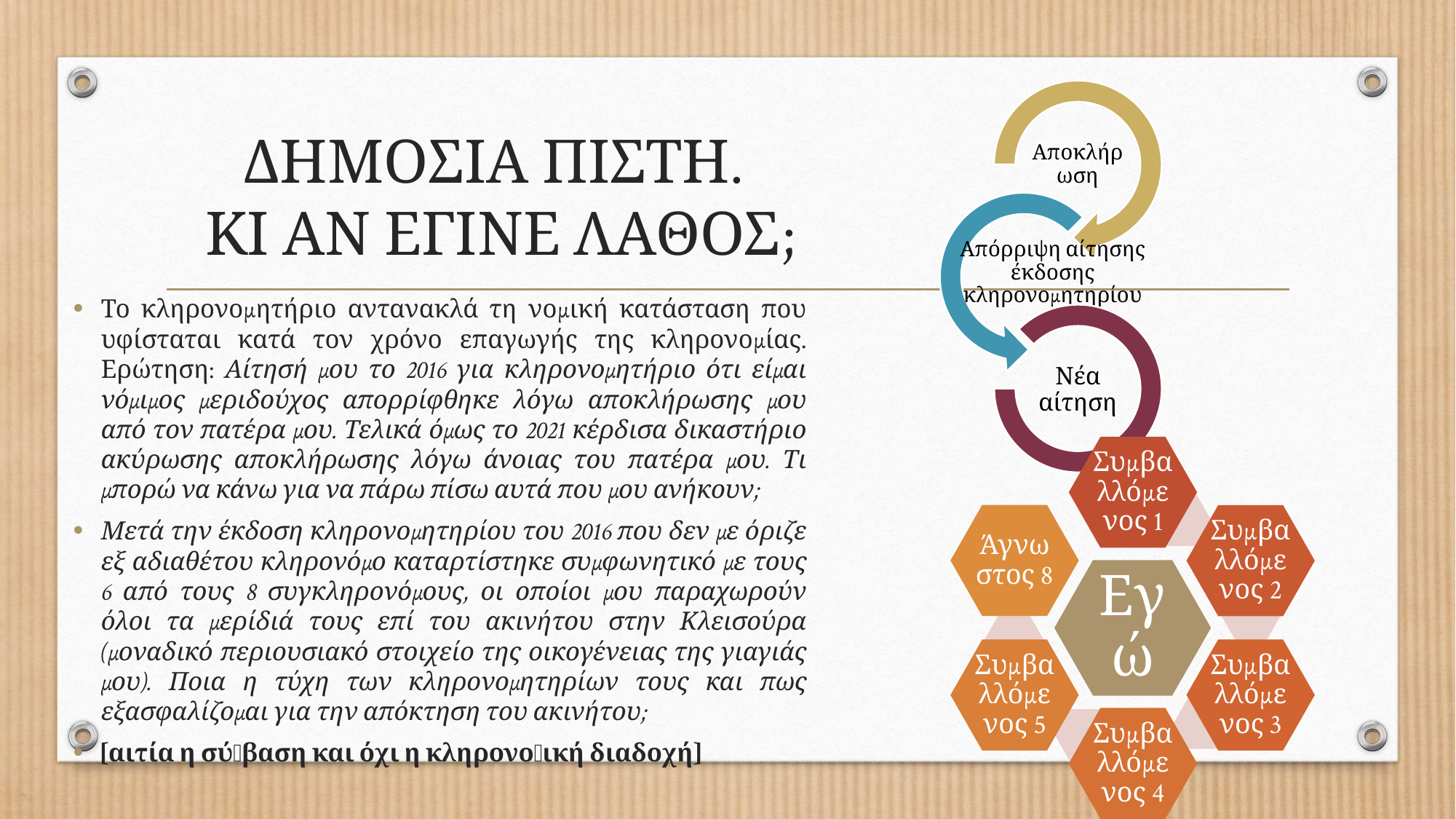

Αποκλήρωση
Απόρριψη αίτησης έκδοσης κληρονομητηρίου
Νέα αίτηση
# ΔΗΜΟΣΙΑ ΠΙΣΤΗ. ΚΙ ΑΝ ΕΓΙΝΕ ΛΑΘΟΣ;
Το κληρονομητήριο αντανακλά τη νομική κατάσταση που υφίσταται κατά τον χρόνο επαγωγής της κληρονομίας. Ερώτηση: Αίτησή μου το 2016 για κληρονομητήριο ότι είμαι νόμιμος μεριδούχος απορρίφθηκε λόγω αποκλήρωσης μου από τον πατέρα μου. Τελικά όμως το 2021 κέρδισα δικαστήριο ακύρωσης αποκλήρωσης λόγω άνοιας του πατέρα μου. Τι μπορώ να κάνω για να πάρω πίσω αυτά που μου ανήκουν;
Μετά την έκδοση κληρονομητηρίου του 2016 που δεν με όριζε εξ αδιαθέτου κληρονόμο καταρτίστηκε συμφωνητικό με τους 6 από τους 8 συγκληρονόμους, οι οποίοι μου παραχωρούν όλοι τα μερίδιά τους επί του ακινήτου στην Κλεισούρα (μοναδικό περιουσιακό στοιχείο της οικογένειας της γιαγιάς μου). Ποια η τύχη των κληρονομητηρίων τους και πως εξασφαλίζομαι για την απόκτηση του ακινήτου;
[αιτία η σύμβαση και όχι η κληρονομική διαδοχή]
Εγώ
Συμβαλλόμενος 1
Συμβαλλόμενος 2
Συμβαλλόμενος 3
Συμβαλλόμενος 4
Συμβαλλόμενος 5
Άγνωστος 8